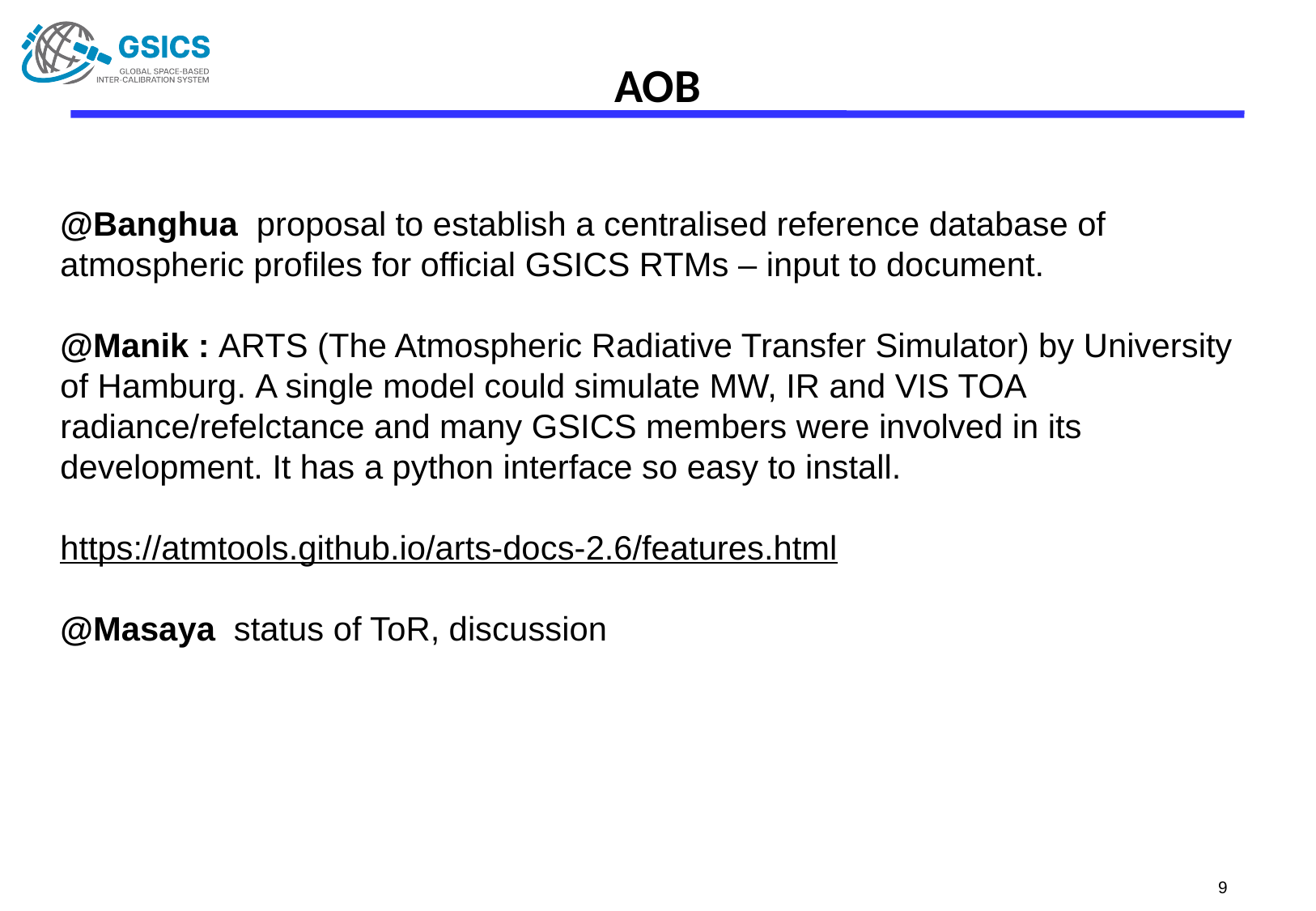

# AOB
@Banghua  proposal to establish a centralised reference database of atmospheric profiles for official GSICS RTMs – input to document.

@Manik : ARTS (The Atmospheric Radiative Transfer Simulator) by University of Hamburg. A single model could simulate MW, IR and VIS TOA radiance/refelctance and many GSICS members were involved in its development. It has a python interface so easy to install.

https://atmtools.github.io/arts-docs-2.6/features.html

@Masaya  status of ToR, discussion